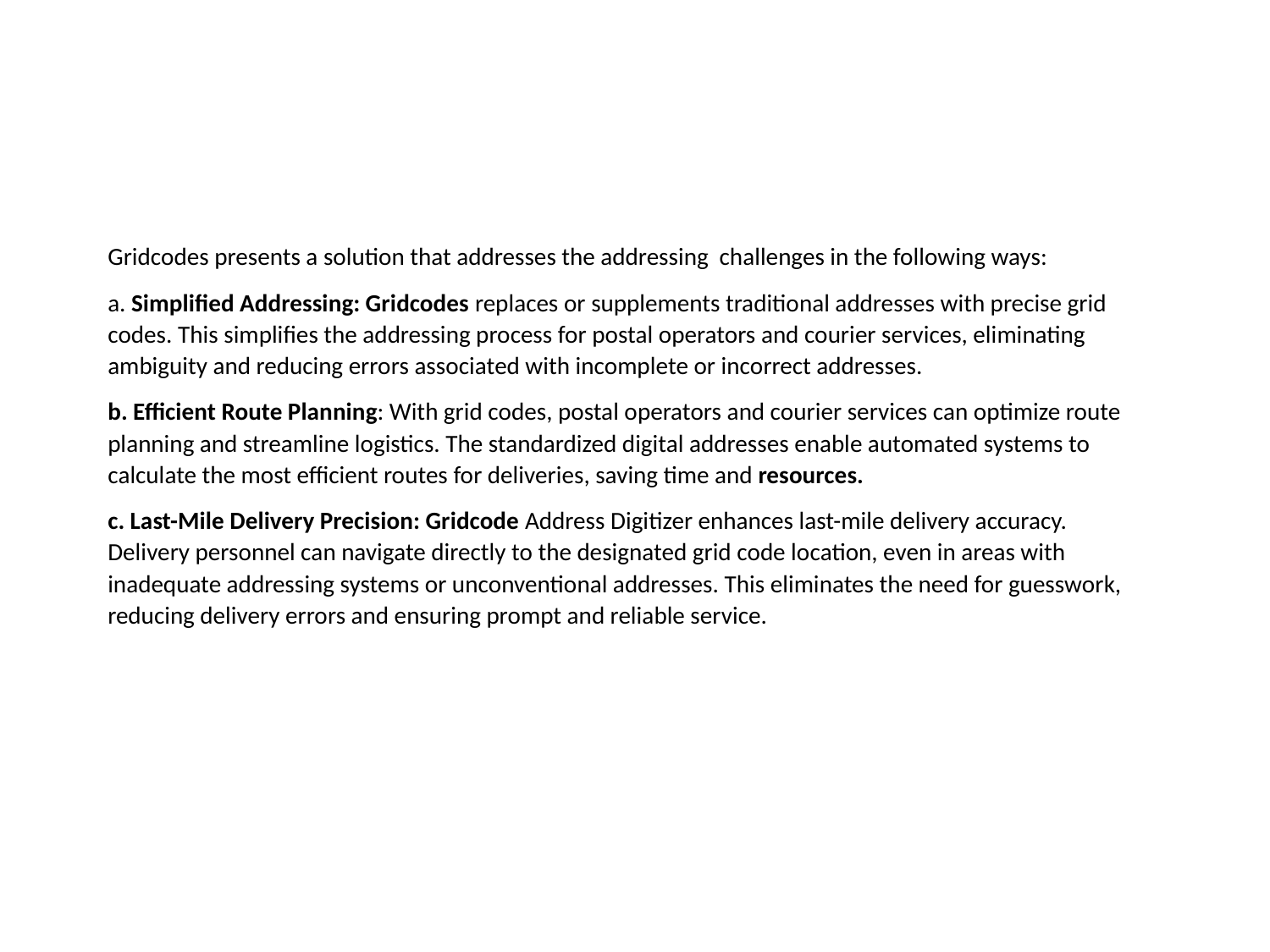

Gridcodes presents a solution that addresses the addressing  challenges in the following ways:
a. Simplified Addressing: Gridcodes replaces or supplements traditional addresses with precise grid codes. This simplifies the addressing process for postal operators and courier services, eliminating ambiguity and reducing errors associated with incomplete or incorrect addresses.
b. Efficient Route Planning: With grid codes, postal operators and courier services can optimize route planning and streamline logistics. The standardized digital addresses enable automated systems to calculate the most efficient routes for deliveries, saving time and resources.
c. Last-Mile Delivery Precision: Gridcode Address Digitizer enhances last-mile delivery accuracy. Delivery personnel can navigate directly to the designated grid code location, even in areas with inadequate addressing systems or unconventional addresses. This eliminates the need for guesswork, reducing delivery errors and ensuring prompt and reliable service.